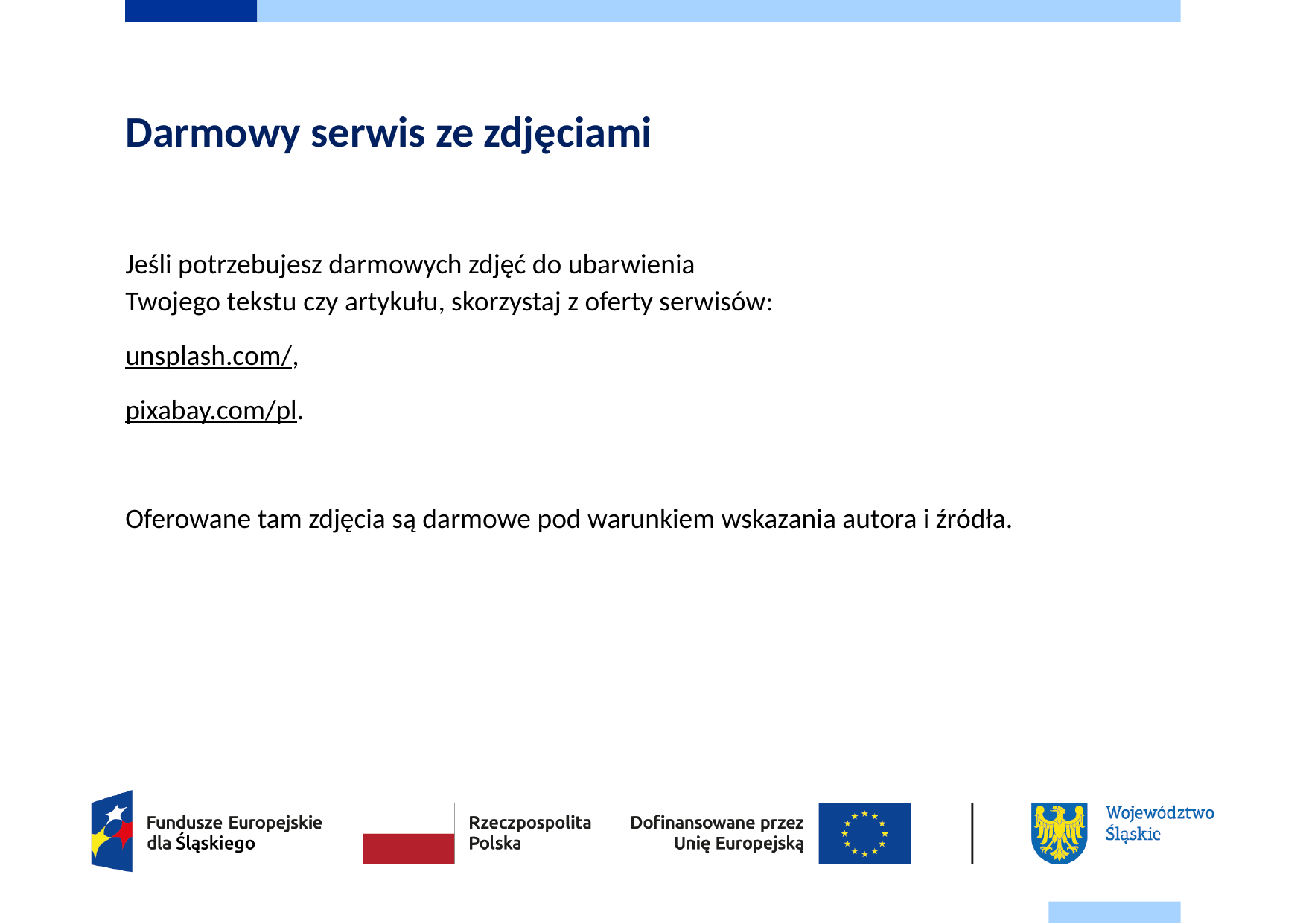

# Darmowy serwis ze zdjęciami
Jeśli potrzebujesz darmowych zdjęć do ubarwienia
Twojego tekstu czy artykułu, skorzystaj z oferty serwisów:
unsplash.com/,
pixabay.com/pl.

Oferowane tam zdjęcia są darmowe pod warunkiem wskazania autora i źródła.